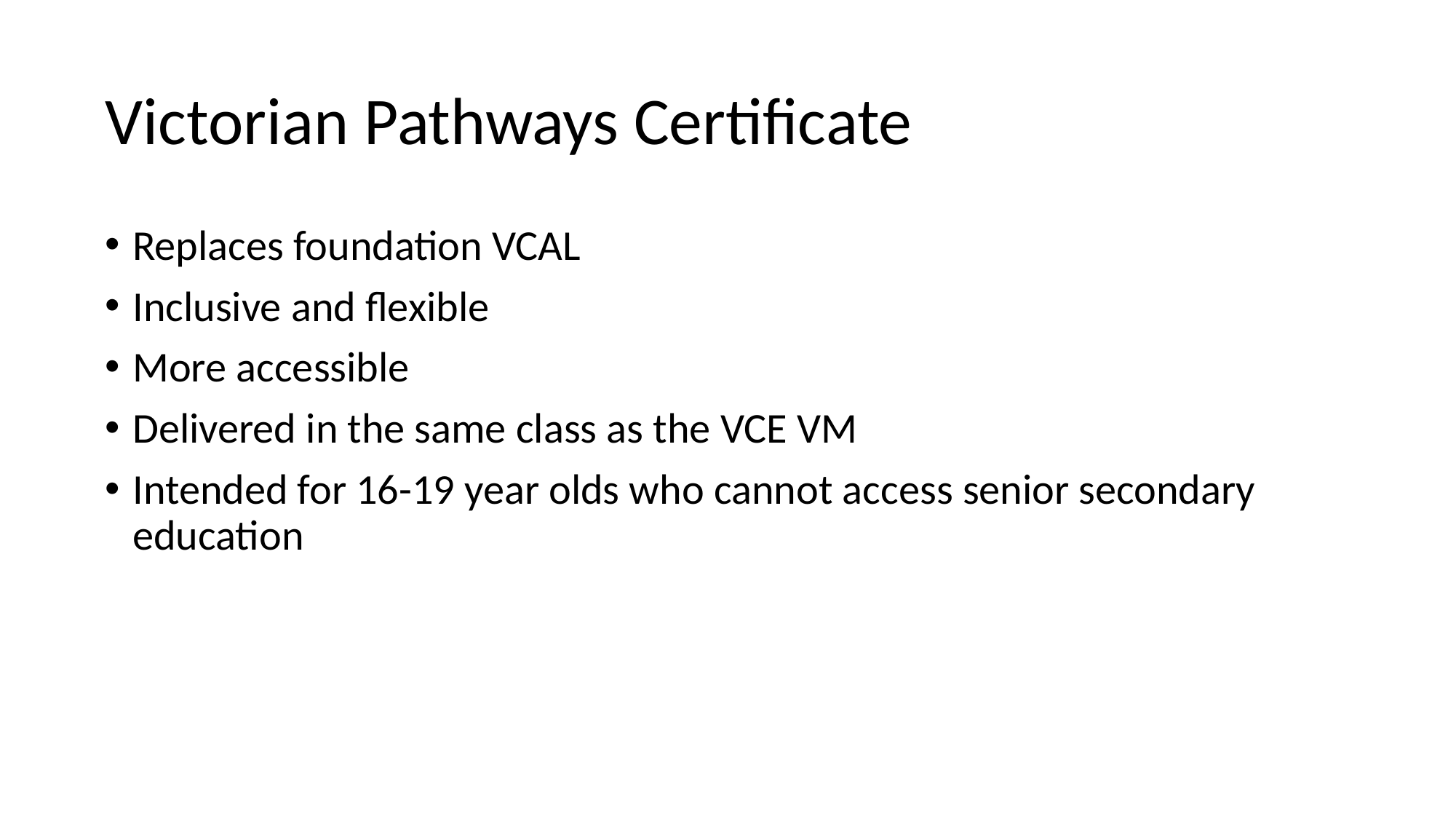

# Victorian Pathways Certificate
Replaces foundation VCAL
Inclusive and flexible
More accessible
Delivered in the same class as the VCE VM
Intended for 16-19 year olds who cannot access senior secondary education